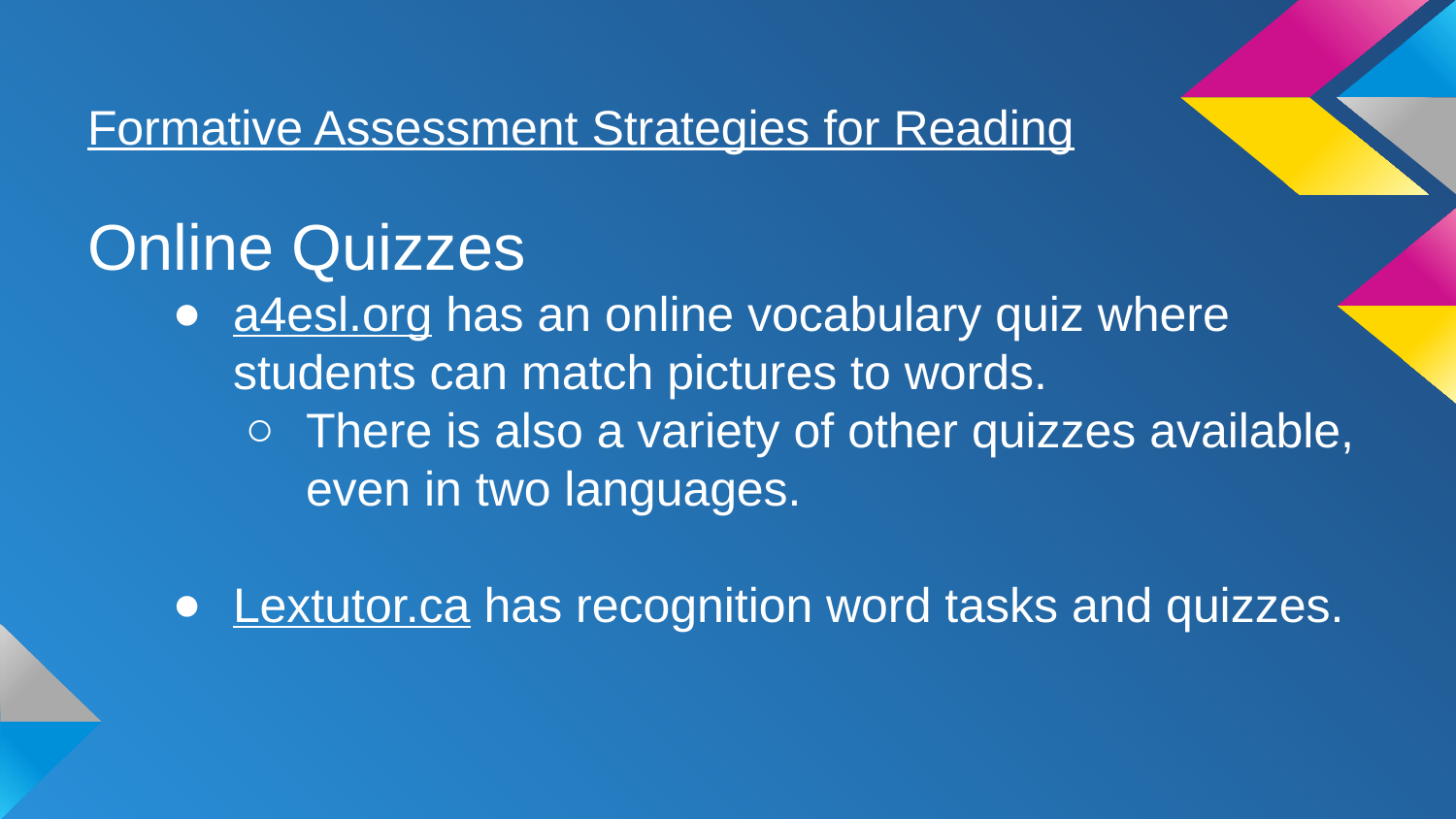

# Formative Assessment Strategies for Reading
Online Quizzes
a4esl.org has an online vocabulary quiz where students can match pictures to words.
There is also a variety of other quizzes available, even in two languages.

Lextutor.ca has recognition word tasks and quizzes.